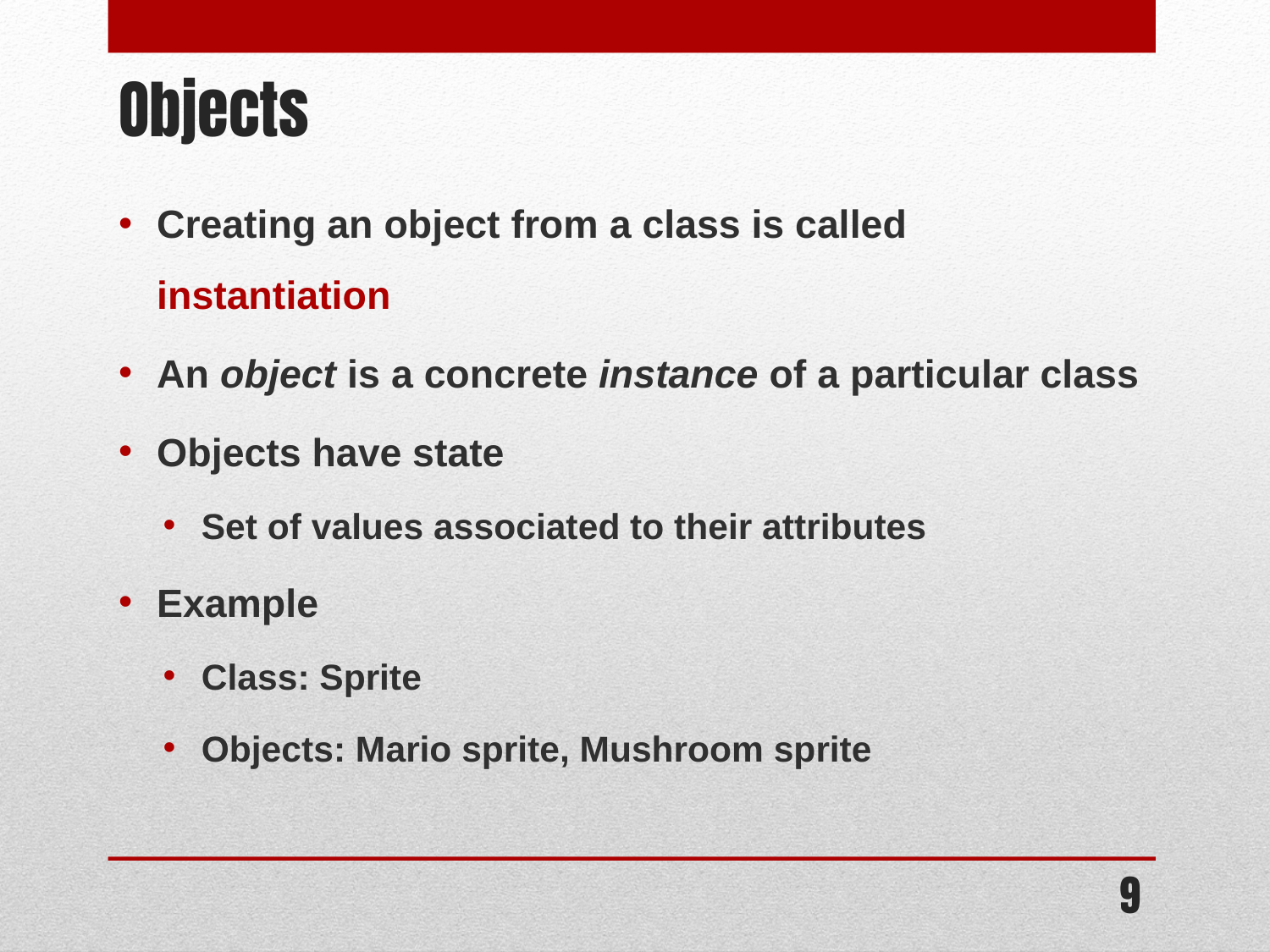

# Objects
Creating an object from a class is called instantiation
An object is a concrete instance of a particular class
Objects have state
Set of values associated to their attributes
Example
Class: Sprite
Objects: Mario sprite, Mushroom sprite
9